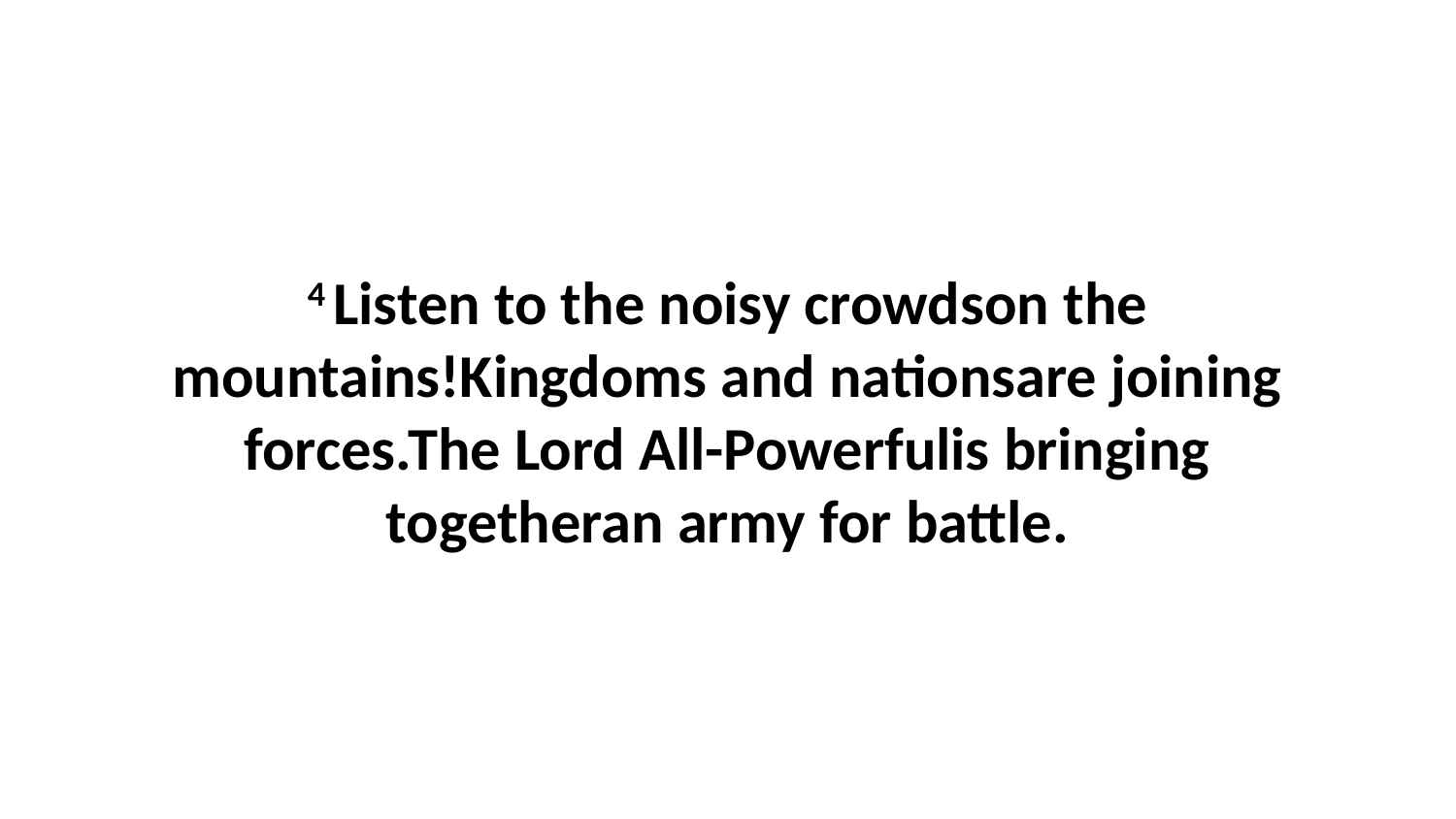

4 Listen to the noisy crowdson the mountains!Kingdoms and nationsare joining forces.The Lord All-Powerfulis bringing togetheran army for battle.